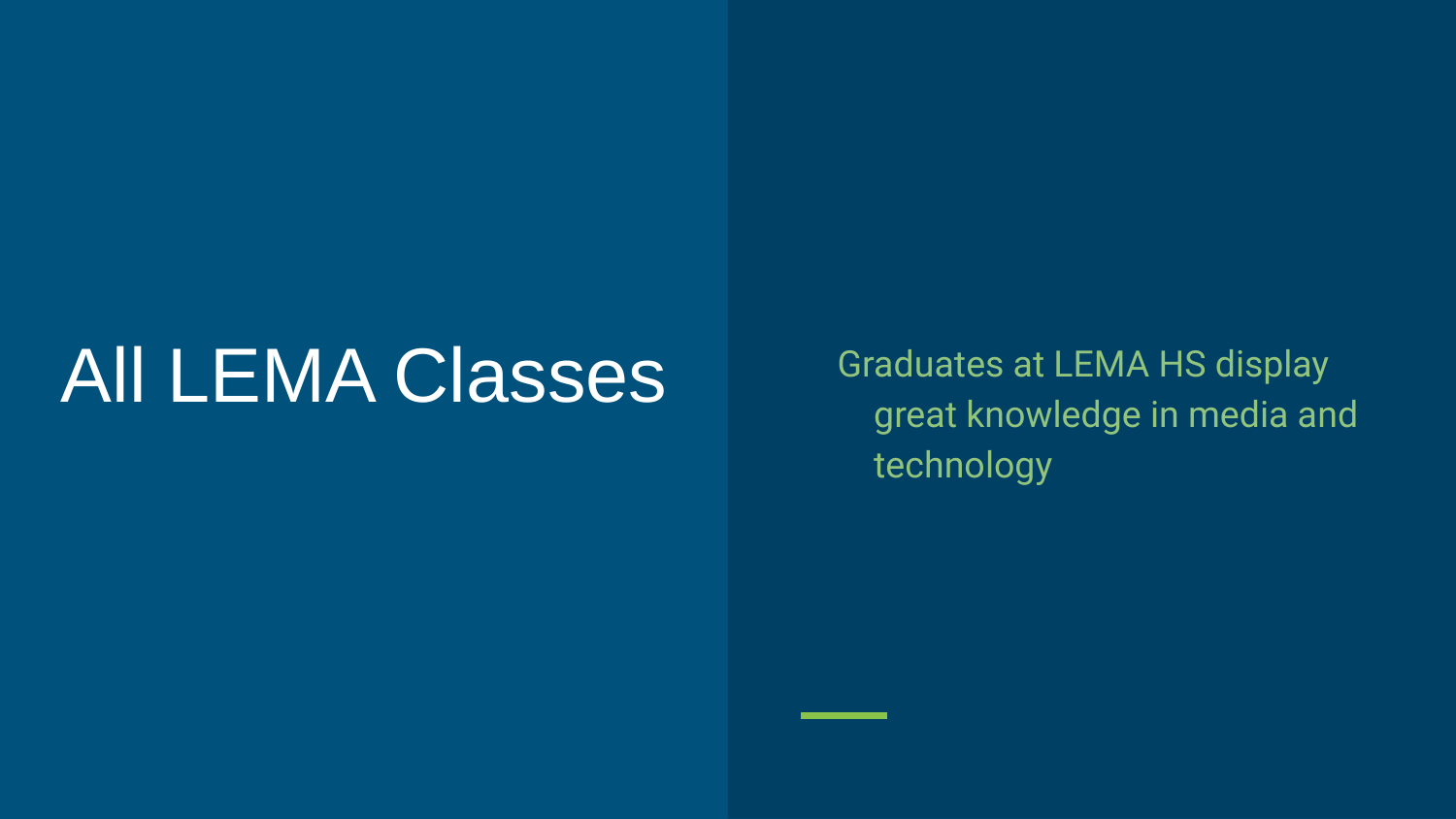

Graduates at LEMA HS display great knowledge in media and technology
# All LEMA Classes